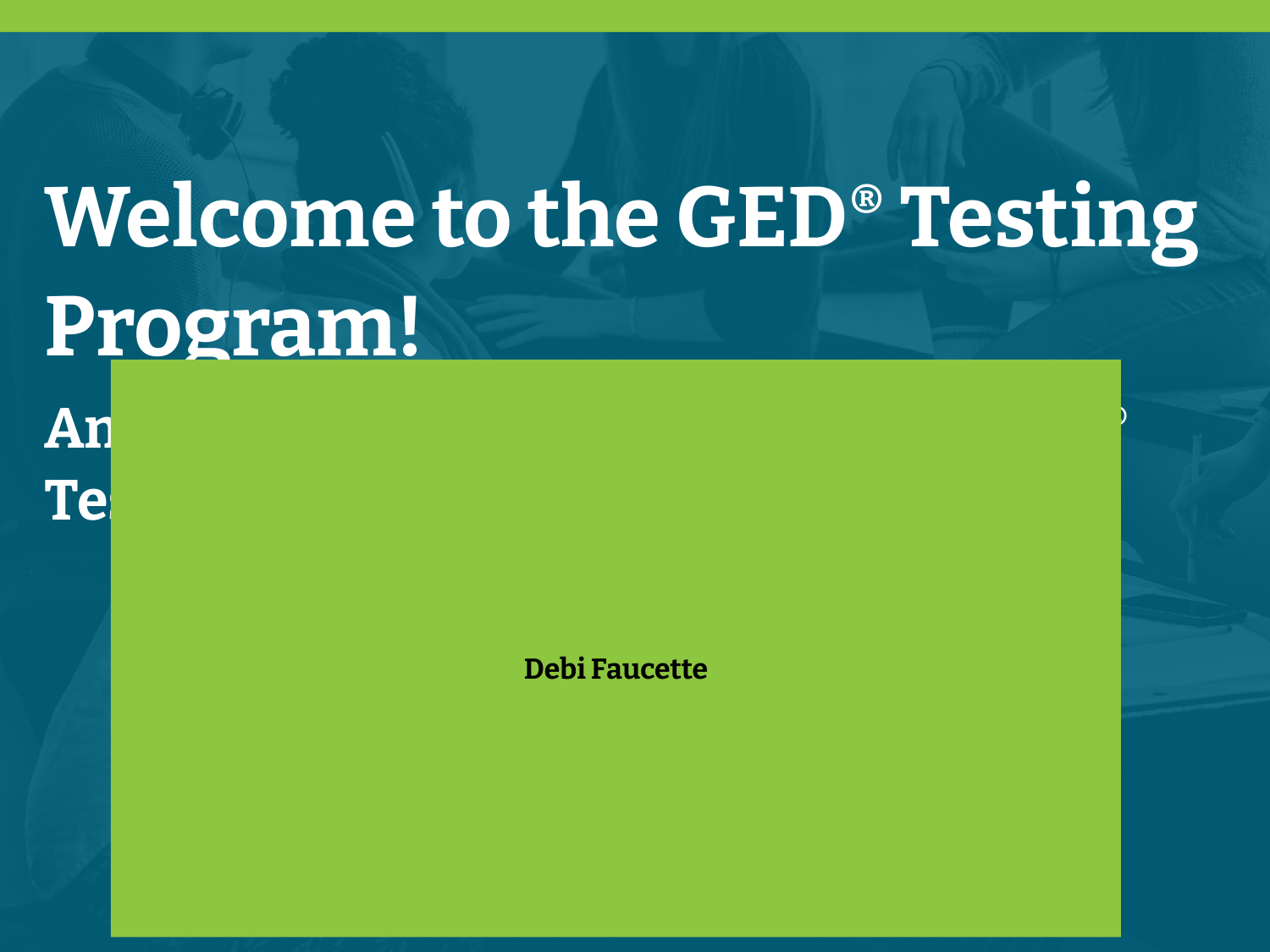

Welcome to the GED® Testing Program!
An Introduction/Refresher to                GED® Testing

Debi Faucette